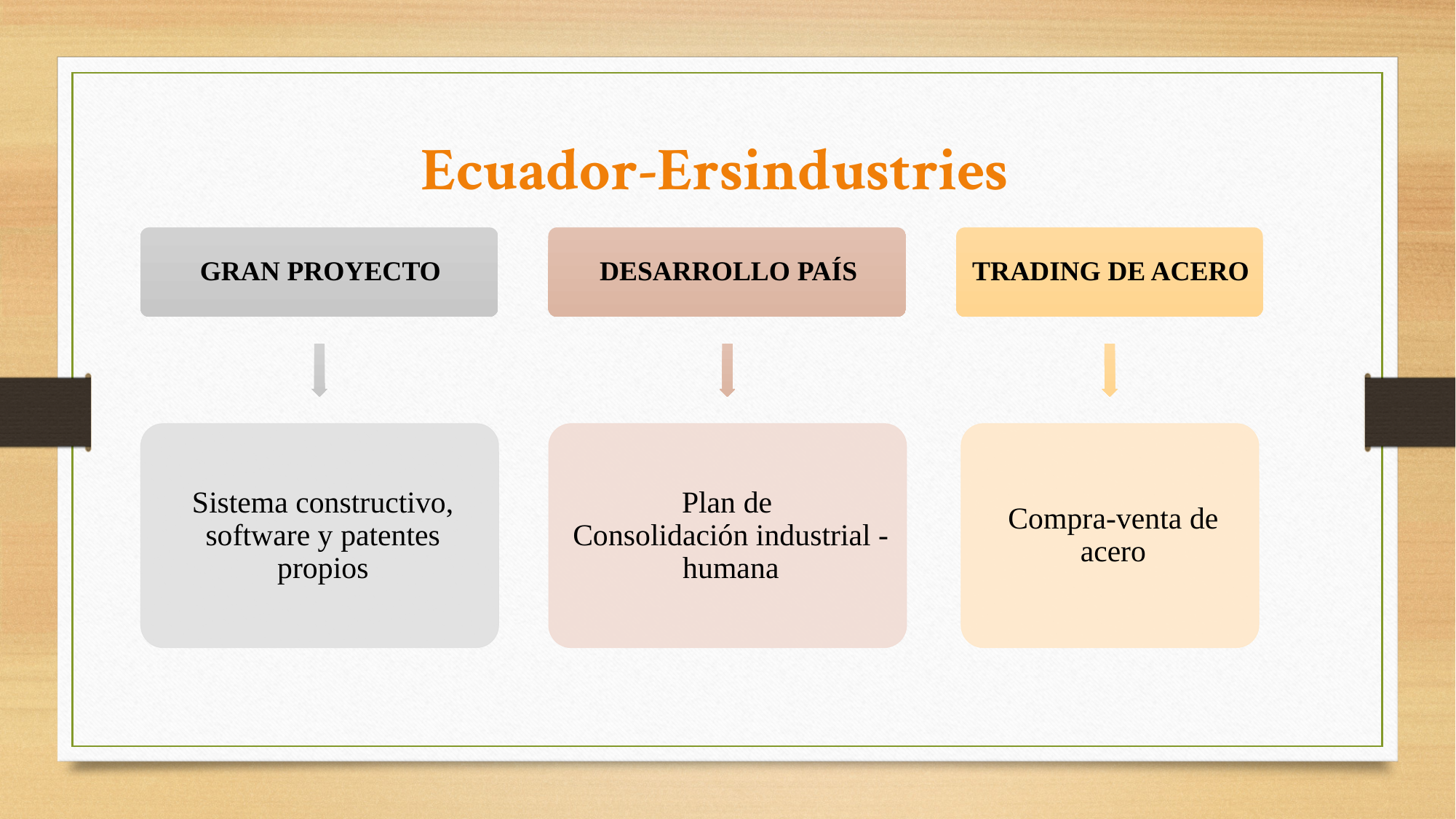

Ecuador-Ersindustries
GRAN PROYECTO
Sistema constructivo, software y patentes propios
DESARROLLO PAÍS
Plan de
Consolidación industrial -humana
TRADING DE ACERO
Compra-venta de acero